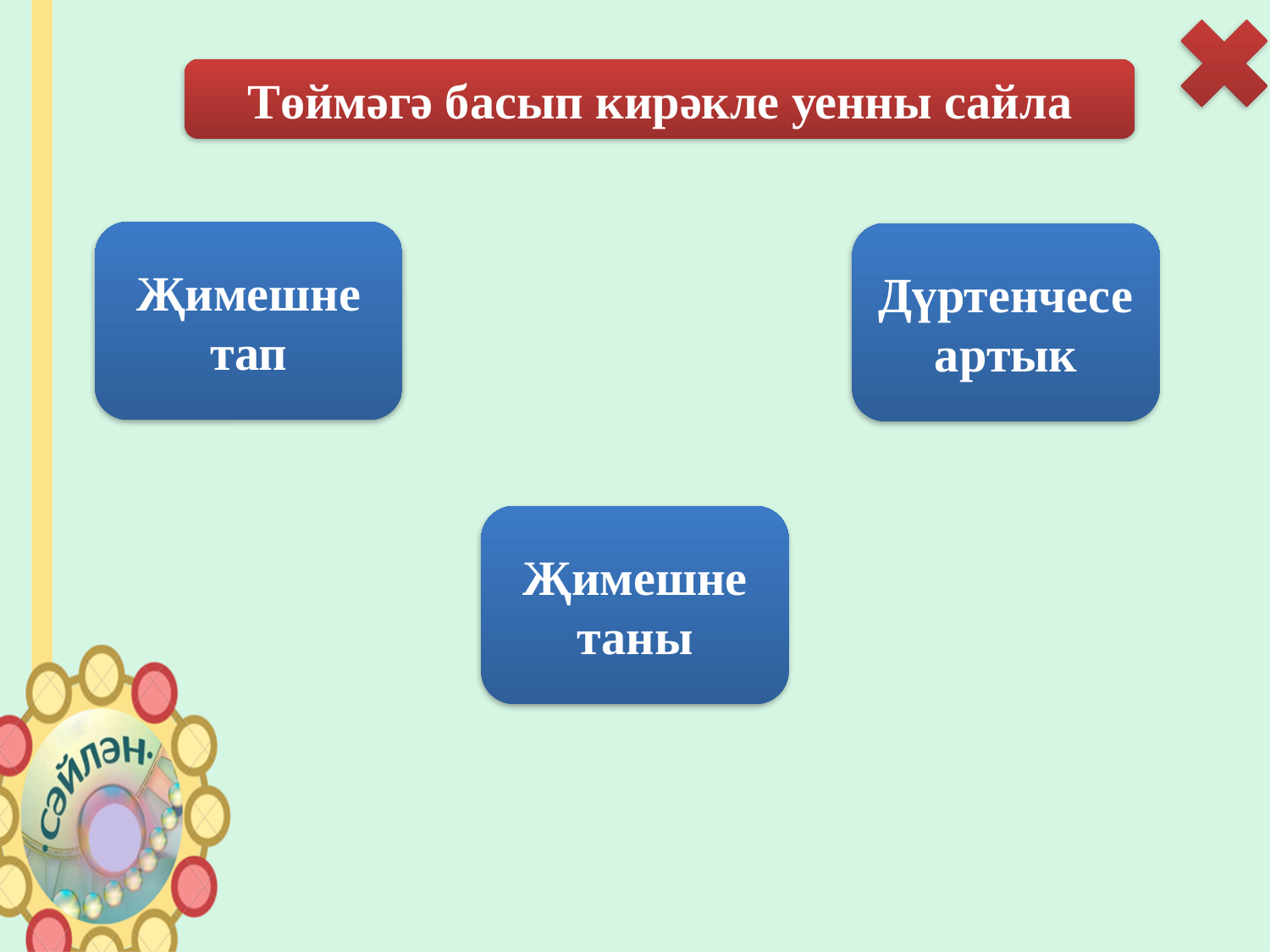

Төймәгә басып кирәкле уенны сайла
Җимешне тап
Дүртенчесе артык
Җимешне таны